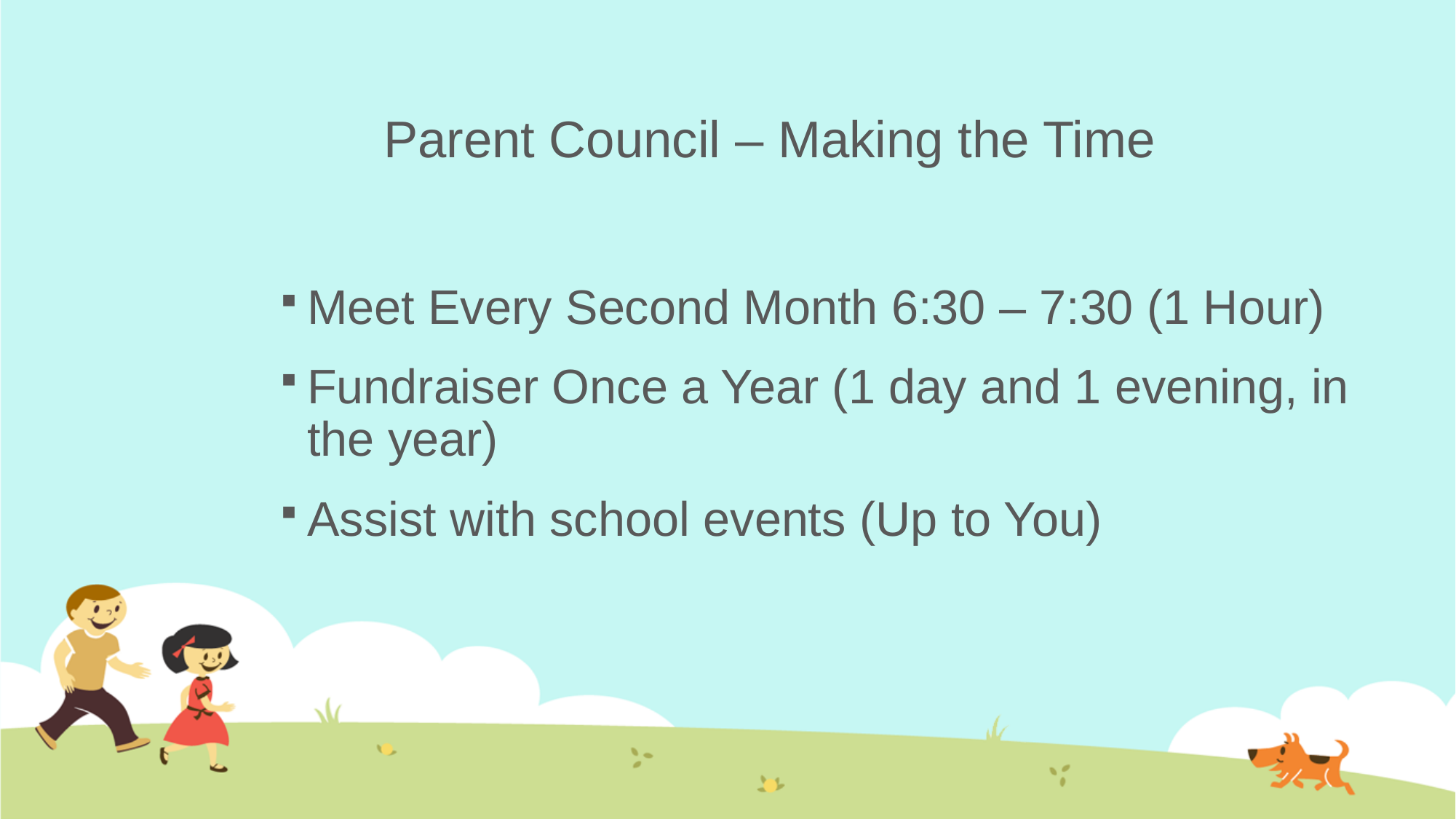

# Parent Council – Making the Time

Meet Every Second Month 6:30 – 7:30 (1 Hour)
Fundraiser Once a Year (1 day and 1 evening, in the year)
Assist with school events (Up to You)